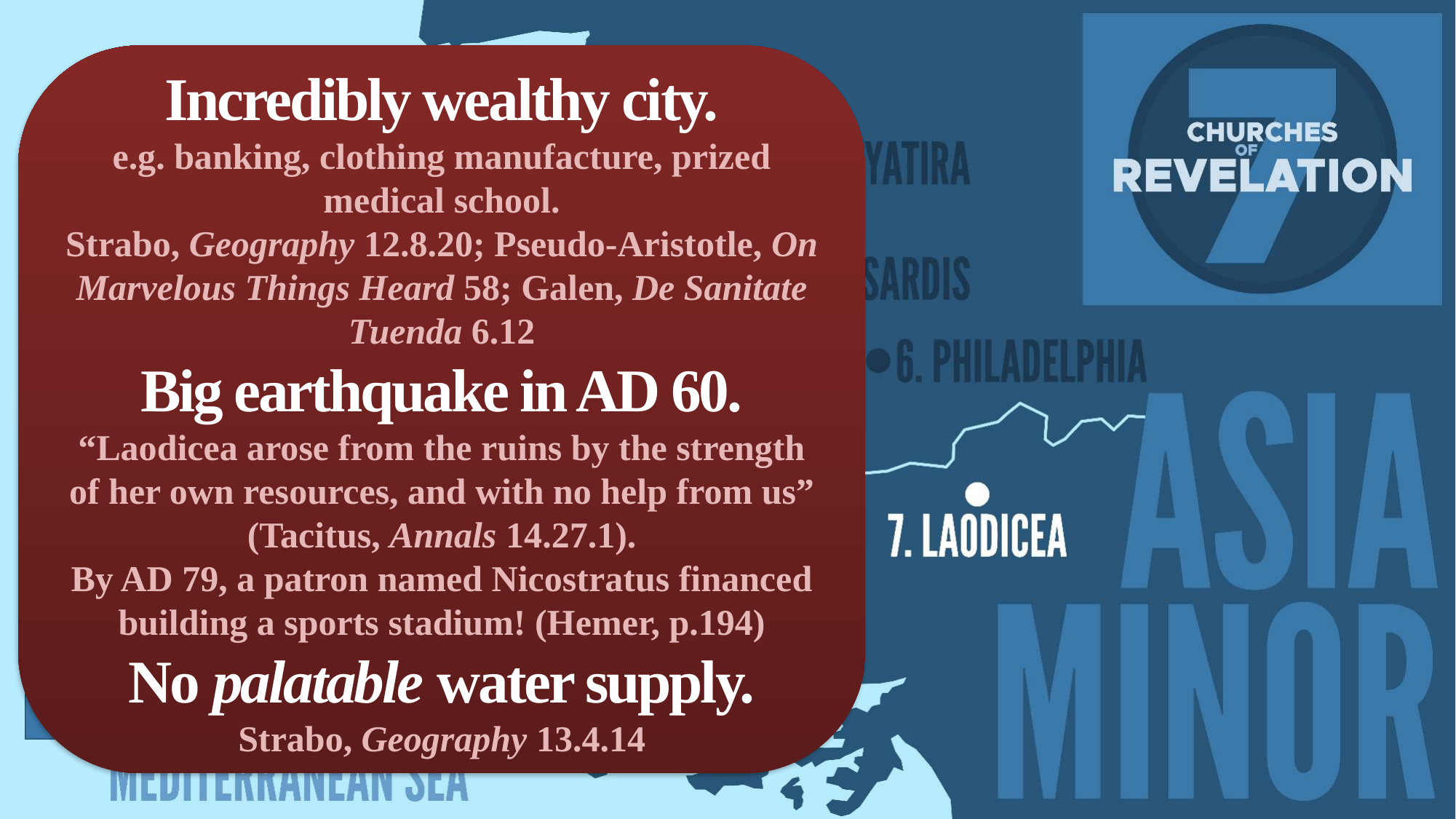

Incredibly wealthy city.
e.g. banking, clothing manufacture, prized medical school.
Strabo, Geography 12.8.20; Pseudo-Aristotle, On Marvelous Things Heard 58; Galen, De Sanitate Tuenda 6.12
Big earthquake in AD 60.
“Laodicea arose from the ruins by the strength of her own resources, and with no help from us” (Tacitus, Annals 14.27.1).
By AD 79, a patron named Nicostratus financed building a sports stadium! (Hemer, p.194)
No palatable water supply.
Strabo, Geography 13.4.14